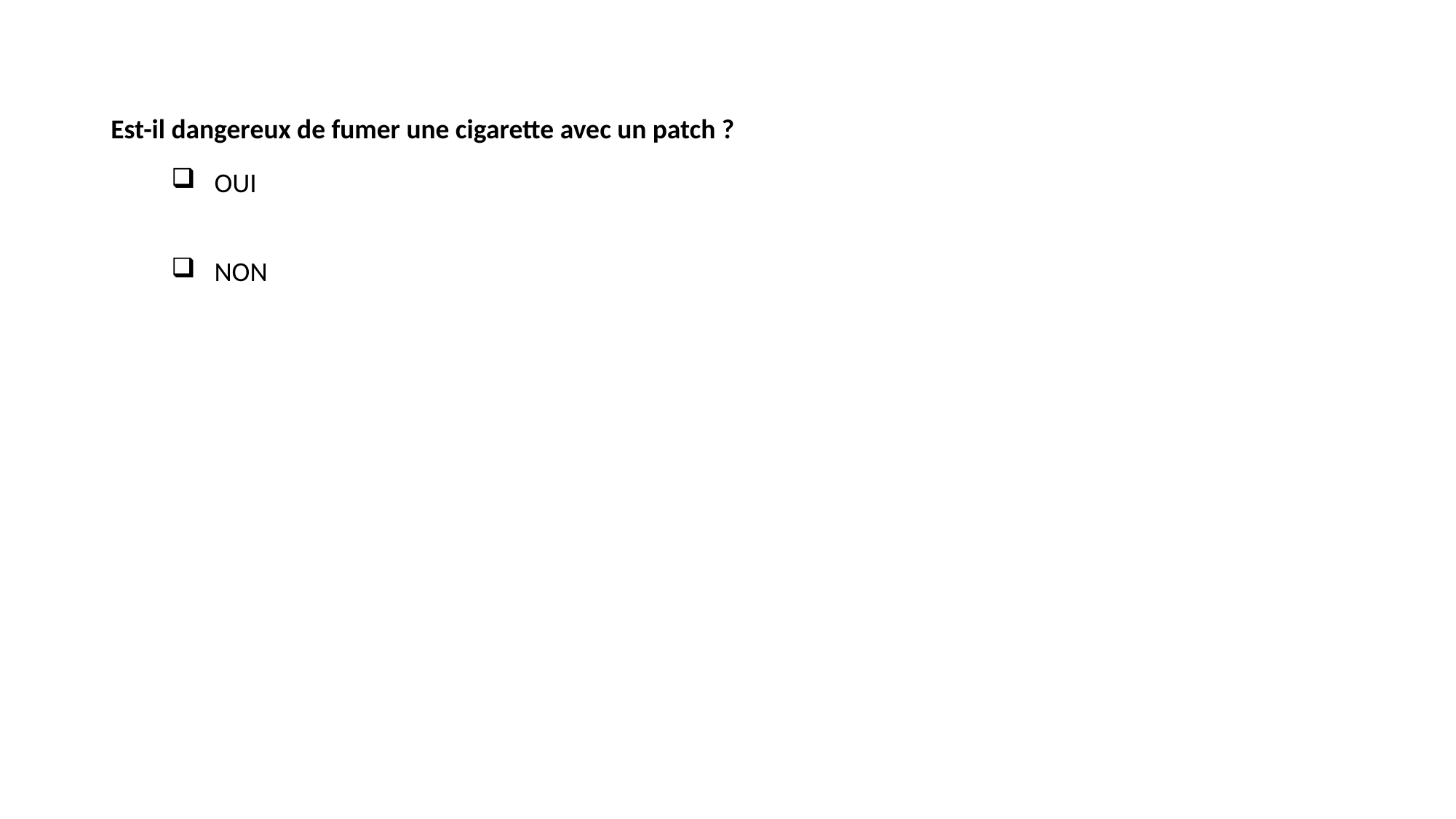

# Est-il dangereux de fumer une cigarette avec un patch ?
OUI

NON